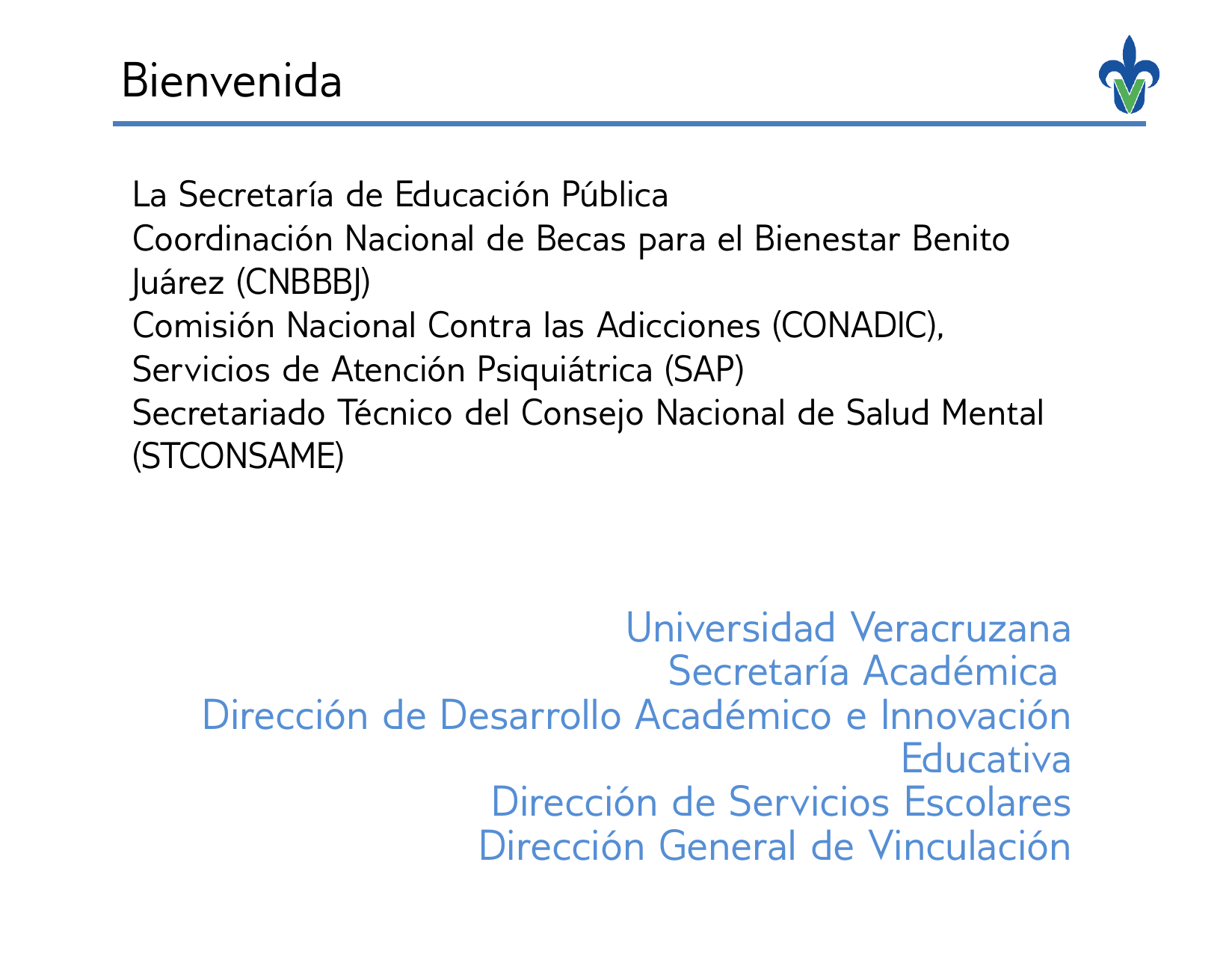

# Bienvenida

La Secretaría de Educación Pública
Coordinación Nacional de Becas para el Bienestar Benito Juárez (CNBBBJ)
Comisión Nacional Contra las Adicciones (CONADIC),
Servicios de Atención Psiquiátrica (SAP)
Secretariado Técnico del Consejo Nacional de Salud Mental (STCONSAME)

Universidad Veracruzana
Secretaría Académica
Dirección de Desarrollo Académico e Innovación Educativa
Dirección de Servicios Escolares
Dirección General de Vinculación